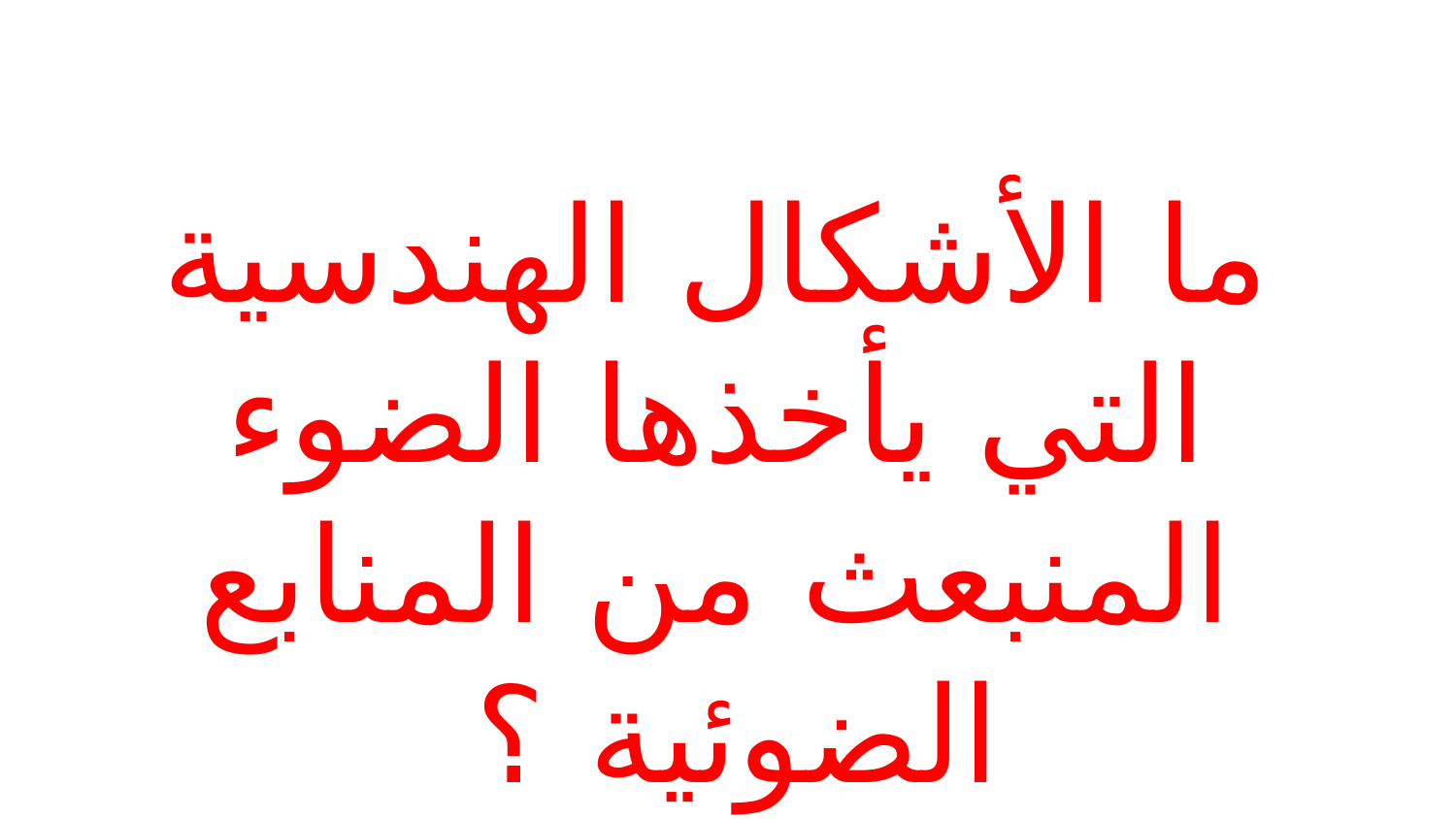

ما الأشكال الهندسية التي يأخذها الضوء المنبعث من المنابع الضوئية ؟